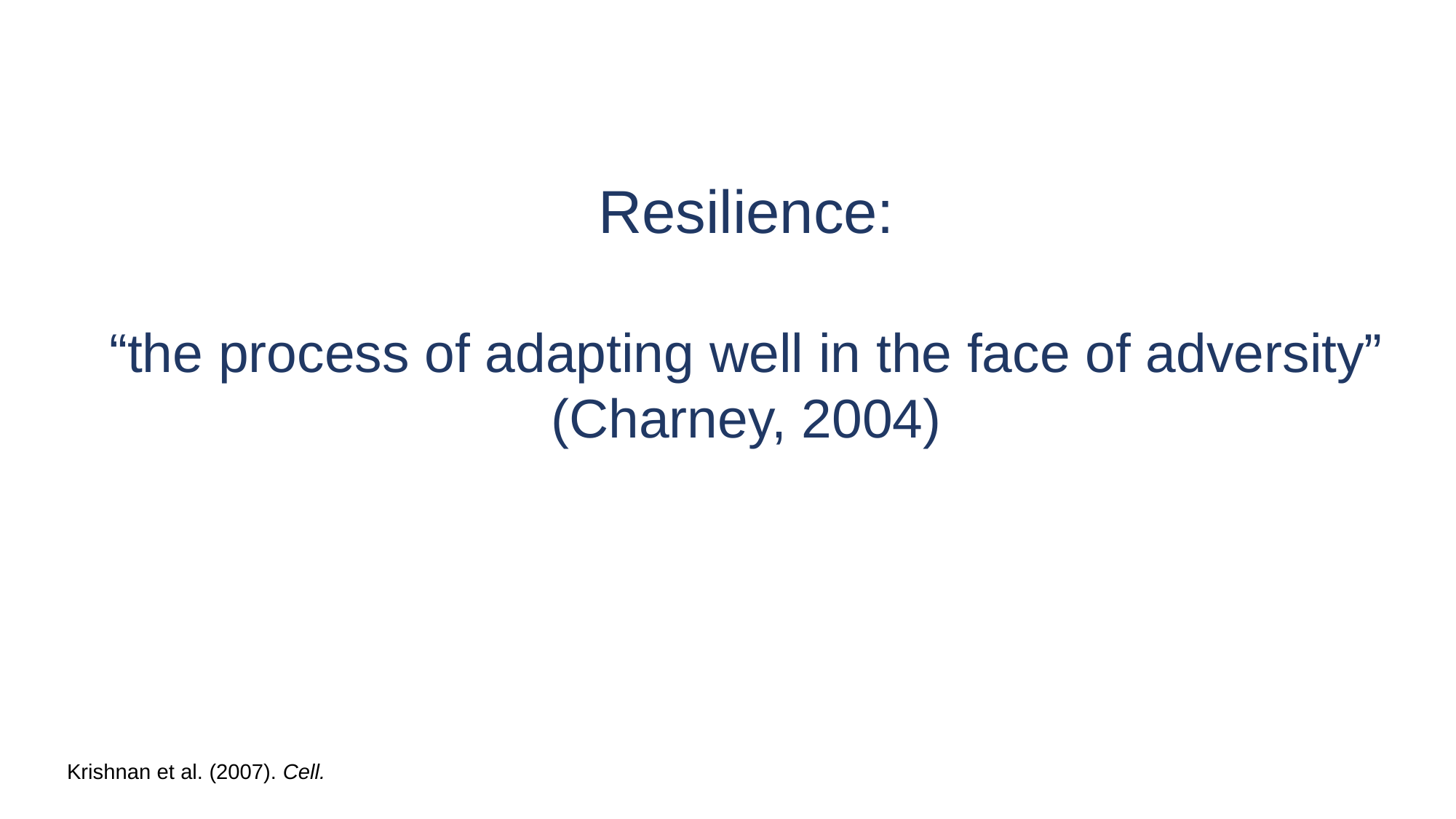

Resilience:

“the process of adapting well in the face of adversity”
(Charney, 2004)
Krishnan et al. (2007). Cell.